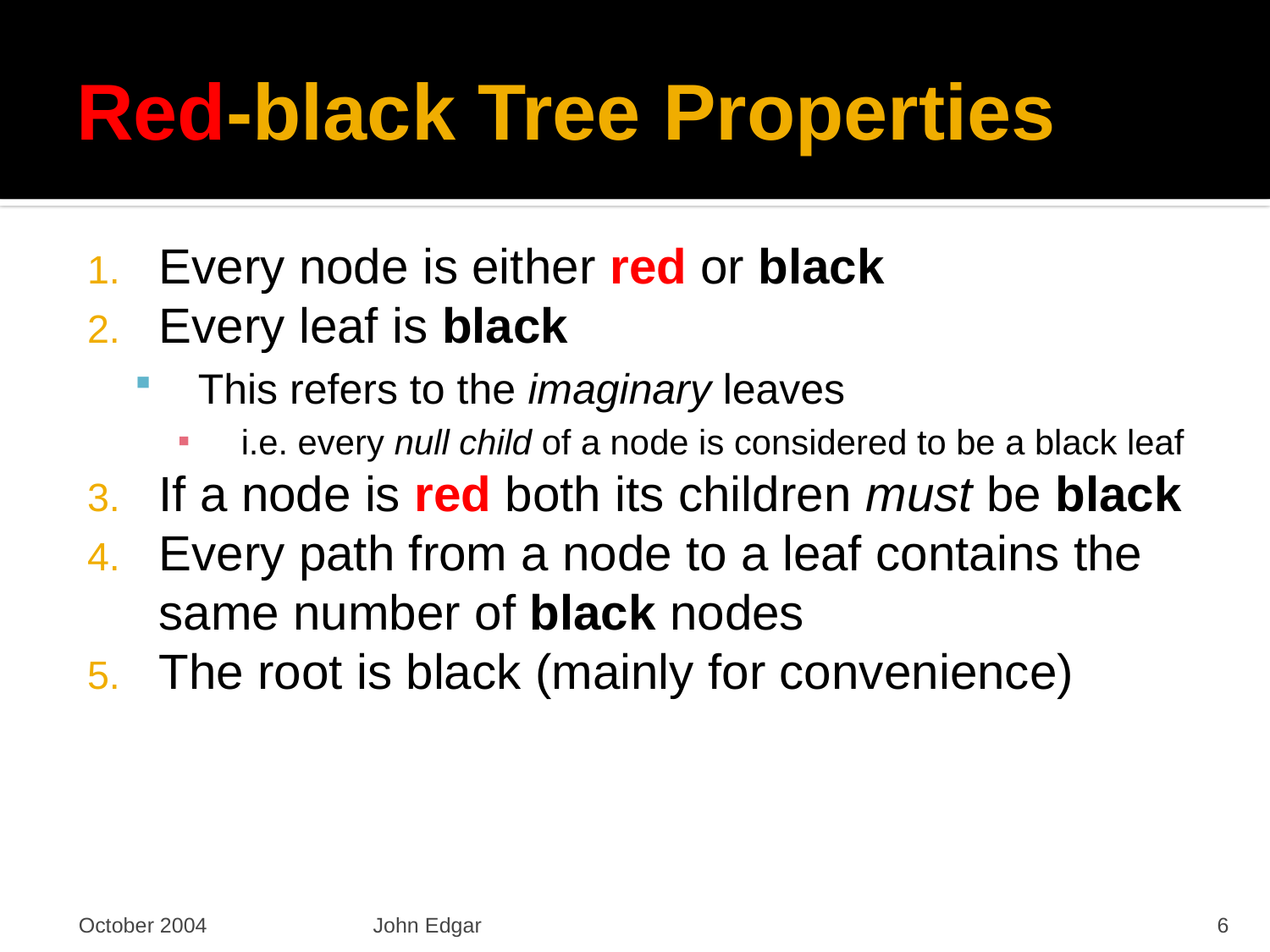

# Red-black Tree Properties
Every node is either red or black
Every leaf is black
This refers to the imaginary leaves
i.e. every null child of a node is considered to be a black leaf
If a node is red both its children must be black
Every path from a node to a leaf contains the same number of black nodes
The root is black (mainly for convenience)
October 2004
John Edgar
6